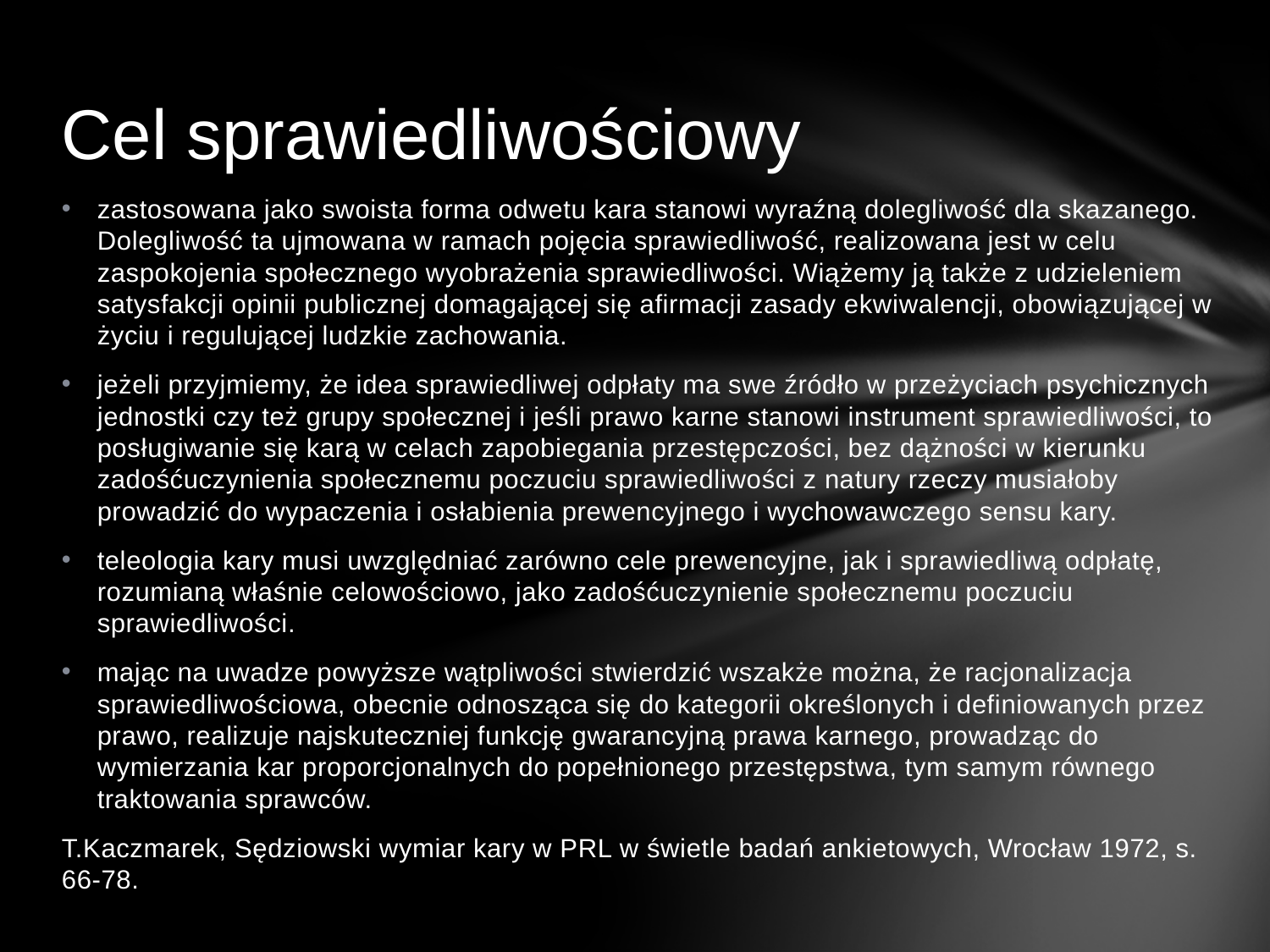

# Cel sprawiedliwościowy
zastosowana jako swoista forma odwetu kara stanowi wyraźną dolegliwość dla skazanego. Dolegliwość ta ujmowana w ramach pojęcia sprawiedliwość, realizowana jest w celu zaspokojenia społecznego wyobrażenia sprawiedliwości. Wiążemy ją także z udzieleniem satysfakcji opinii publicznej domagającej się afirmacji zasady ekwiwalencji, obowiązującej w życiu i regulującej ludzkie zachowania.
jeżeli przyjmiemy, że idea sprawiedliwej odpłaty ma swe źródło w przeżyciach psychicznych jednostki czy też grupy społecznej i jeśli prawo karne stanowi instrument sprawiedliwości, to posługiwanie się karą w celach zapobiegania przestępczości, bez dążności w kierunku zadośćuczynienia społecznemu poczuciu sprawiedliwości z natury rzeczy musiałoby prowadzić do wypaczenia i osłabienia prewencyjnego i wychowawczego sensu kary.
teleologia kary musi uwzględniać zarówno cele prewencyjne, jak i sprawiedliwą odpłatę, rozumianą właśnie celowościowo, jako zadośćuczynienie społecznemu poczuciu sprawiedliwości.
mając na uwadze powyższe wątpliwości stwierdzić wszakże można, że racjonalizacja sprawiedliwościowa, obecnie odnosząca się do kategorii określonych i definiowanych przez prawo, realizuje najskuteczniej funkcję gwarancyjną prawa karnego, prowadząc do wymierzania kar proporcjonalnych do popełnionego przestępstwa, tym samym równego traktowania sprawców.
T.Kaczmarek, Sędziowski wymiar kary w PRL w świetle badań ankietowych, Wrocław 1972, s. 66-78.